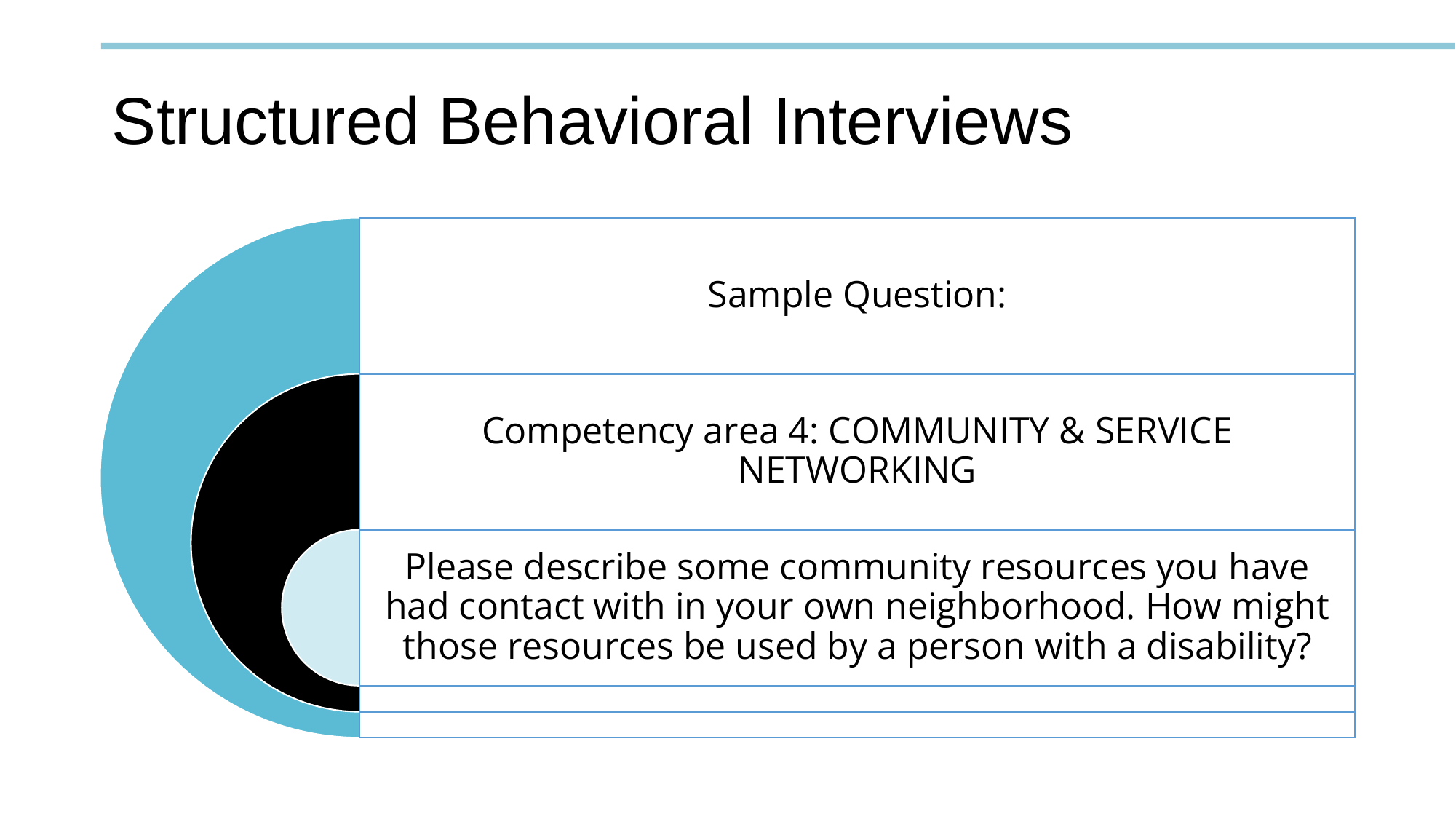

# Structured Behavioral Interviews
Sample Question:
Competency area 4: COMMUNITY & SERVICE NETWORKING
Please describe some community resources you have had contact with in your own neighborhood. How might those resources be used by a person with a disability?